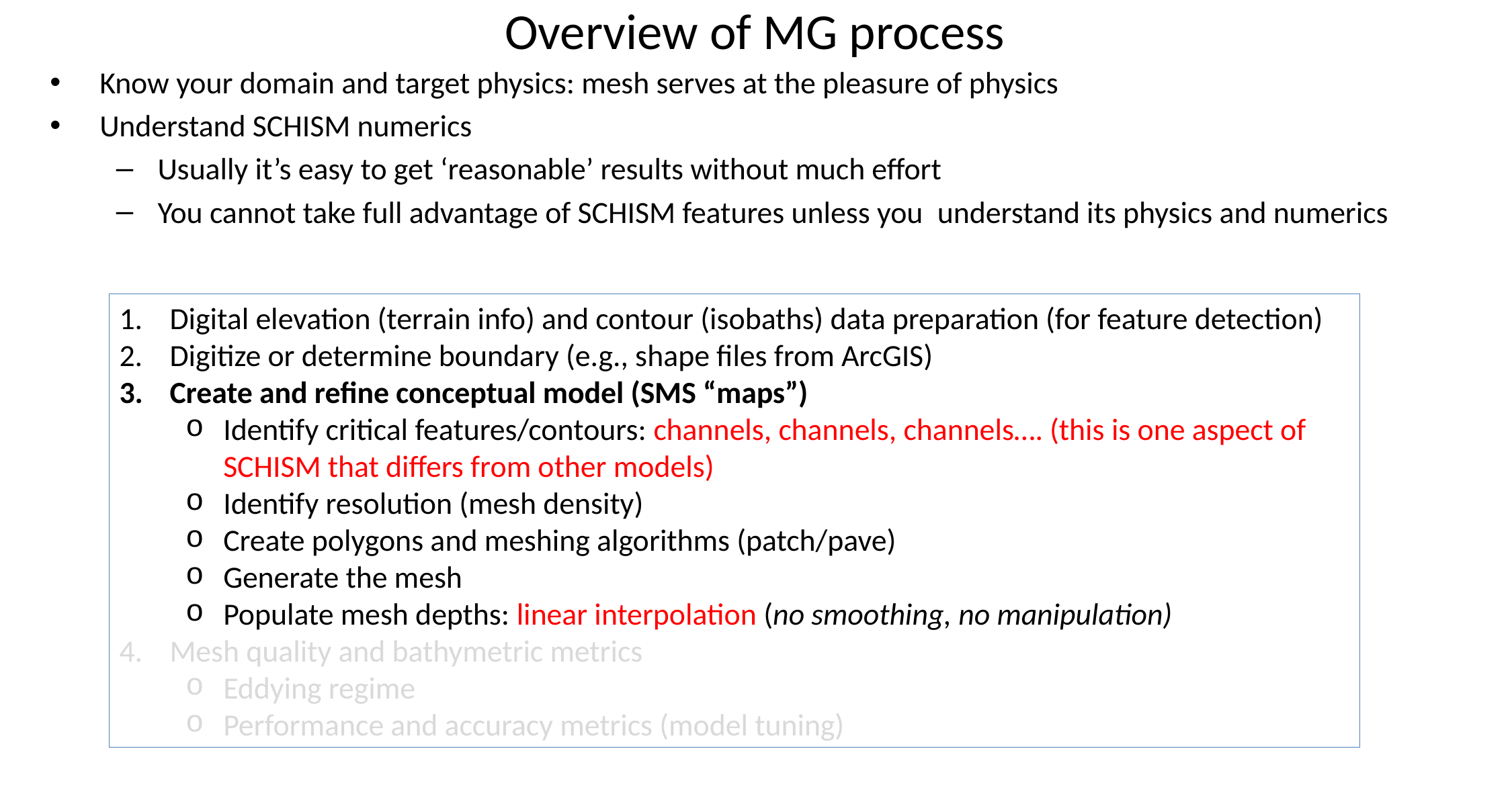

# Overview of MG process
Know your domain and target physics: mesh serves at the pleasure of physics
Understand SCHISM numerics
Usually it’s easy to get ‘reasonable’ results without much effort
You cannot take full advantage of SCHISM features unless you  understand its physics and numerics
Digital elevation (terrain info) and contour (isobaths) data preparation (for feature detection)
Digitize or determine boundary (e.g., shape files from ArcGIS)
Create and refine conceptual model (SMS “maps”)
Identify critical features/contours: channels, channels, channels…. (this is one aspect of SCHISM that differs from other models)
Identify resolution (mesh density)
Create polygons and meshing algorithms (patch/pave)
Generate the mesh
Populate mesh depths: linear interpolation (no smoothing, no manipulation)
Mesh quality and bathymetric metrics
Eddying regime
Performance and accuracy metrics (model tuning)